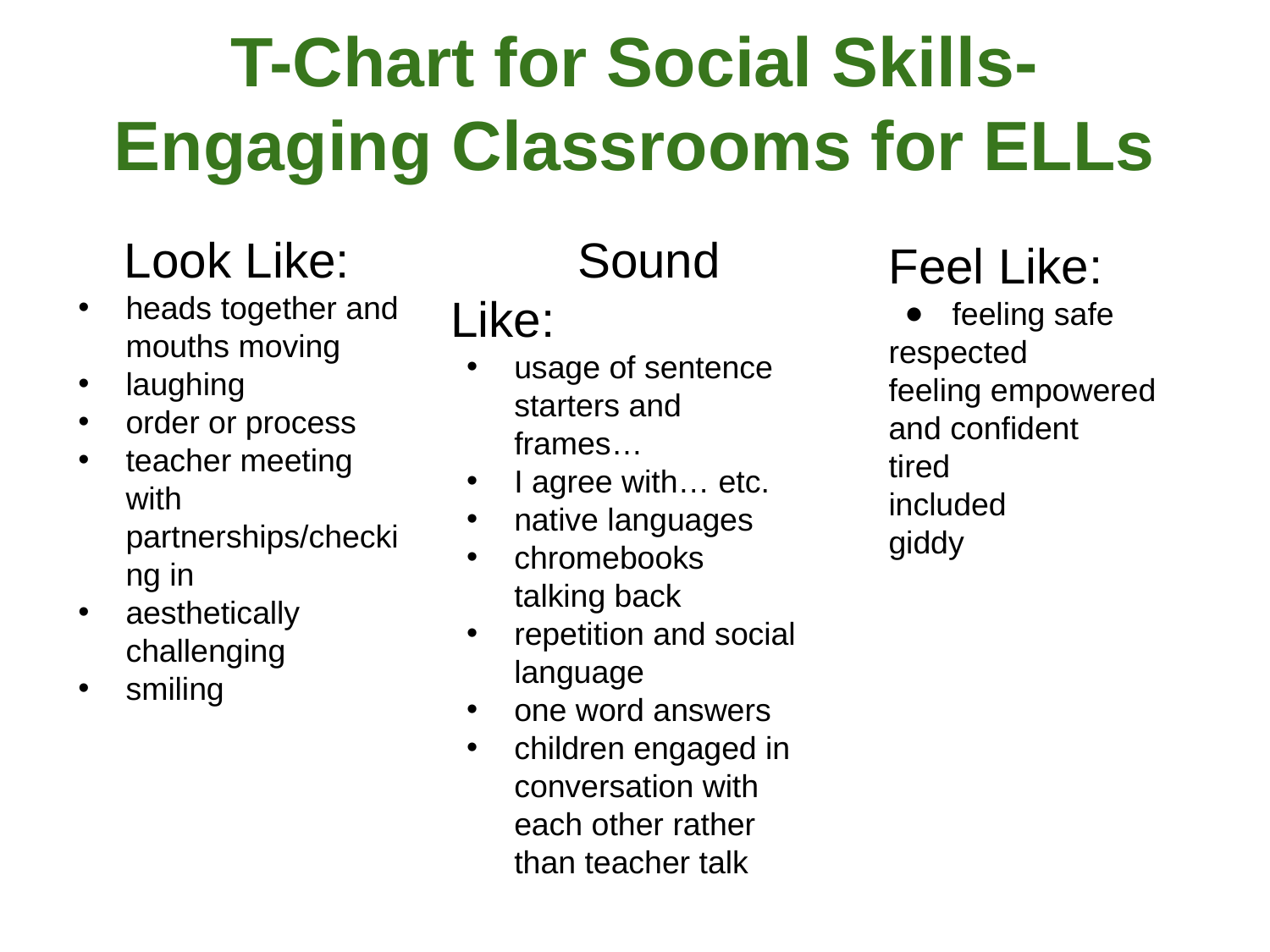

# T-Chart for Social Skills- Engaging Classrooms for ELLs
Look Like:
heads together and mouths moving
laughing
order or process
teacher meeting with partnerships/checking in
aesthetically challenging
smiling

	Sound Like:
usage of sentence starters and frames…
I agree with… etc.
native languages
chromebooks talking back
repetition and social language
one word answers
children engaged in conversation with each other rather than teacher talk

Feel Like:
feeling safe
respected
feeling empowered and confident
tired
included
giddy